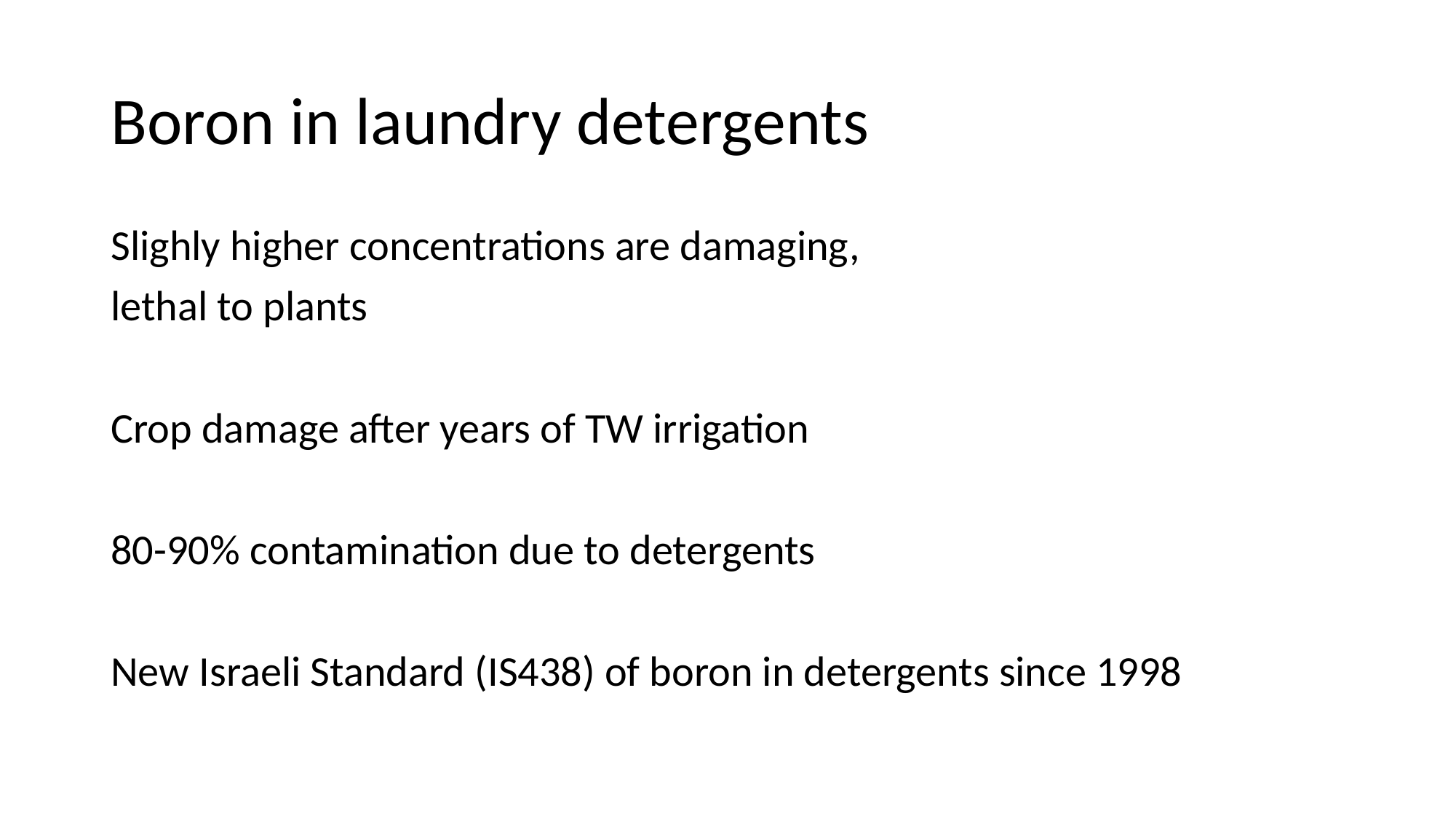

# Boron in laundry detergents
Slighly higher concentrations are damaging,
lethal to plants

Crop damage after years of TW irrigation

80-90% contamination due to detergents

New Israeli Standard (IS438) of boron in detergents since 1998